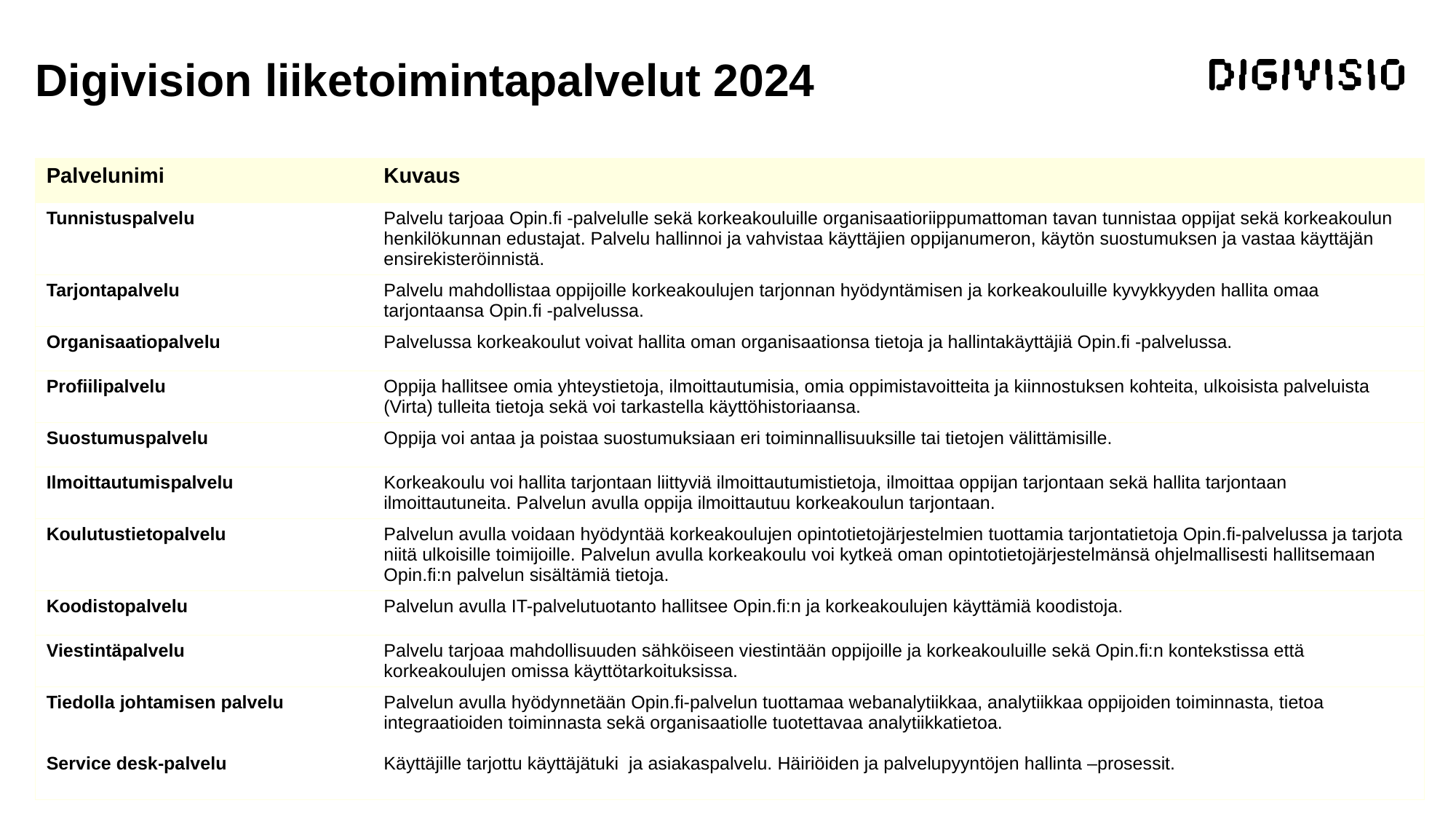

# Digivision liiketoimintapalvelut 2024
| Palvelunimi | Kuvaus |
| --- | --- |
| Tunnistuspalvelu | Palvelu tarjoaa Opin.fi -palvelulle sekä korkeakouluille organisaatioriippumattoman tavan tunnistaa oppijat sekä korkeakoulun henkilökunnan edustajat. Palvelu hallinnoi ja vahvistaa käyttäjien oppijanumeron, käytön suostumuksen ja vastaa käyttäjän ensirekisteröinnistä. |
| Tarjontapalvelu | Palvelu mahdollistaa oppijoille korkeakoulujen tarjonnan hyödyntämisen ja korkeakouluille kyvykkyyden hallita omaa tarjontaansa Opin.fi -palvelussa. |
| Organisaatiopalvelu | Palvelussa korkeakoulut voivat hallita oman organisaationsa tietoja ja hallintakäyttäjiä Opin.fi -palvelussa. |
| Profiilipalvelu | Oppija hallitsee omia yhteystietoja, ilmoittautumisia, omia oppimistavoitteita ja kiinnostuksen kohteita, ulkoisista palveluista (Virta) tulleita tietoja sekä voi tarkastella käyttöhistoriaansa. |
| Suostumuspalvelu | Oppija voi antaa ja poistaa suostumuksiaan eri toiminnallisuuksille tai tietojen välittämisille. |
| Ilmoittautumispalvelu | Korkeakoulu voi hallita tarjontaan liittyviä ilmoittautumistietoja, ilmoittaa oppijan tarjontaan sekä hallita tarjontaan ilmoittautuneita. Palvelun avulla oppija ilmoittautuu korkeakoulun tarjontaan. |
| Koulutustietopalvelu | Palvelun avulla voidaan hyödyntää korkeakoulujen opintotietojärjestelmien tuottamia tarjontatietoja Opin.fi-palvelussa ja tarjota niitä ulkoisille toimijoille. Palvelun avulla korkeakoulu voi kytkeä oman opintotietojärjestelmänsä ohjelmallisesti hallitsemaan Opin.fi:n palvelun sisältämiä tietoja. |
| Koodistopalvelu | Palvelun avulla IT-palvelutuotanto hallitsee Opin.fi:n ja korkeakoulujen käyttämiä koodistoja. |
| Viestintäpalvelu | Palvelu tarjoaa mahdollisuuden sähköiseen viestintään oppijoille ja korkeakouluille sekä Opin.fi:n kontekstissa että korkeakoulujen omissa käyttötarkoituksissa. |
| Tiedolla johtamisen palvelu Service desk-palvelu | Palvelun avulla hyödynnetään Opin.fi-palvelun tuottamaa webanalytiikkaa, analytiikkaa oppijoiden toiminnasta, tietoa integraatioiden toiminnasta sekä organisaatiolle tuotettavaa analytiikkatietoa. Käyttäjille tarjottu käyttäjätuki ja asiakaspalvelu. Häiriöiden ja palvelupyyntöjen hallinta –prosessit. |